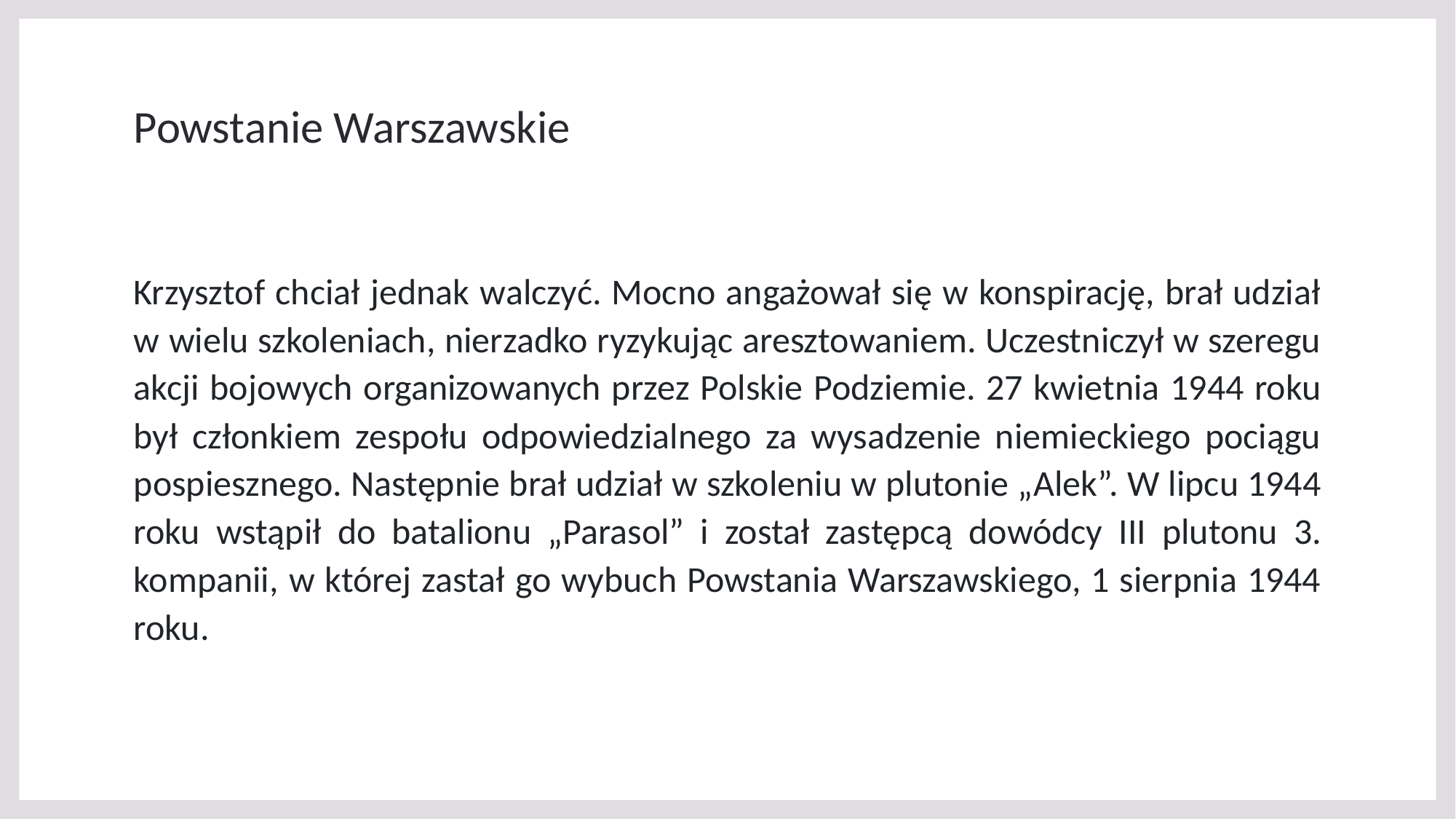

# Powstanie Warszawskie
Krzysztof chciał jednak walczyć. Mocno angażował się w konspirację, brał udział w wielu szkoleniach, nierzadko ryzykując aresztowaniem. Uczestniczył w szeregu akcji bojowych organizowanych przez Polskie Podziemie. 27 kwietnia 1944 roku był członkiem zespołu odpowiedzialnego za wysadzenie niemieckiego pociągu pospiesznego. Następnie brał udział w szkoleniu w plutonie „Alek”. W lipcu 1944 roku wstąpił do batalionu „Parasol” i został zastępcą dowódcy III plutonu 3. kompanii, w której zastał go wybuch Powstania Warszawskiego, 1 sierpnia 1944 roku.